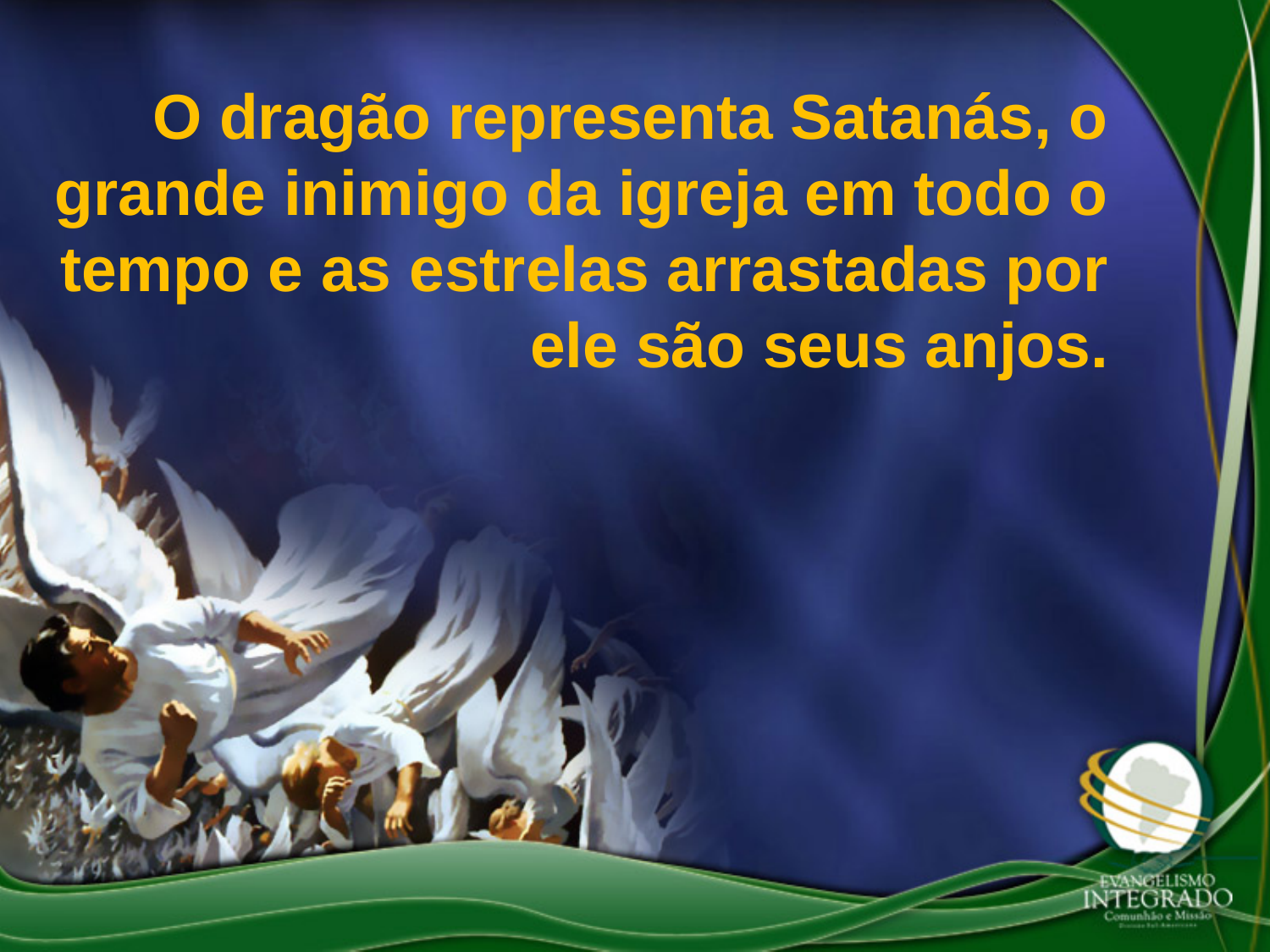

O dragão representa Satanás, o grande inimigo da igreja em todo o tempo e as estrelas arrastadas por ele são seus anjos.